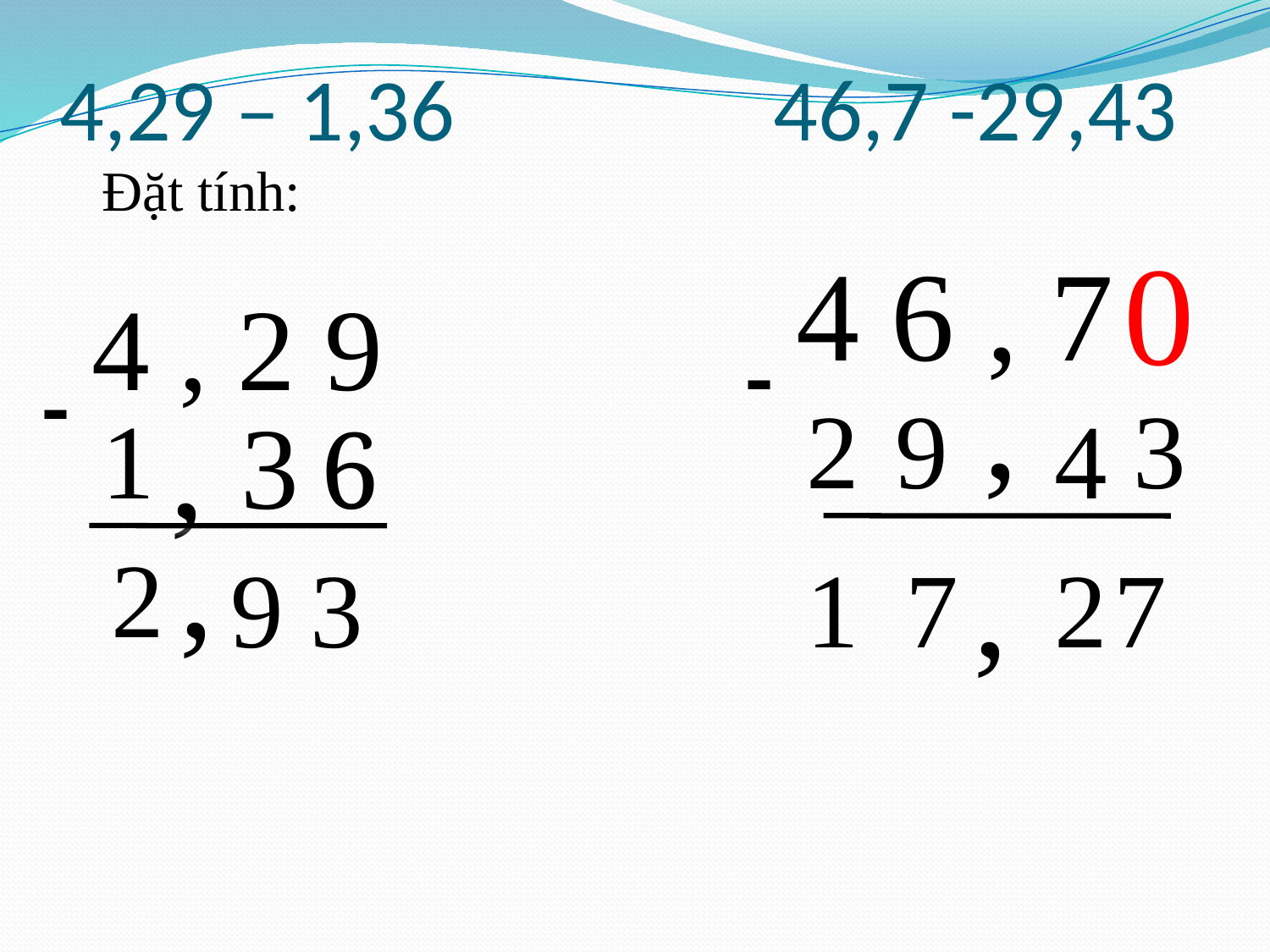

# 4,29 – 1,36                46,7 -29,43
Đặt tính:
0
4 6 , 7
4 , 2 9
-
-
,
2
9
3
1
,
3
4
6
,
2
,
9
3
1
7
2
7